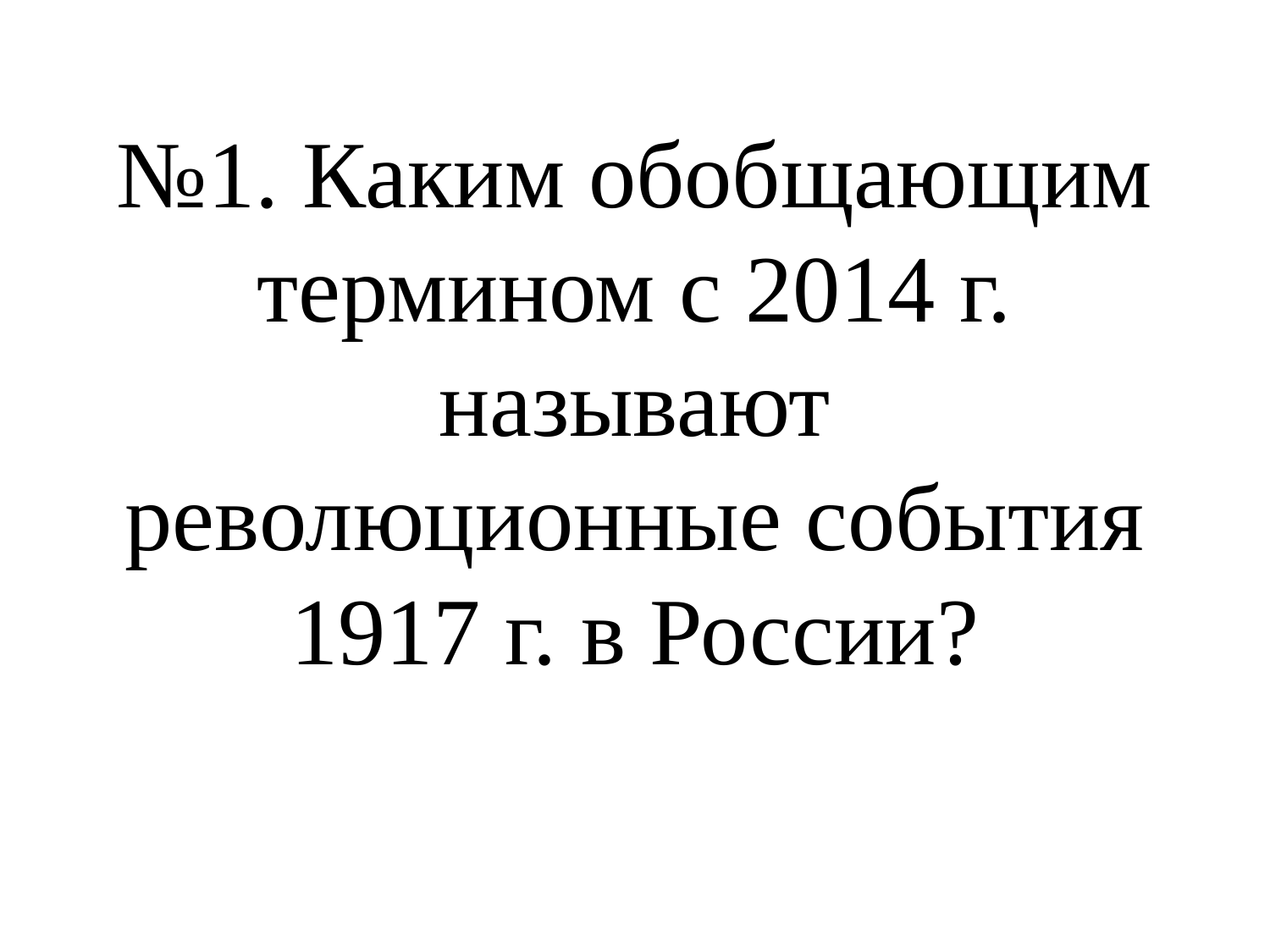

# №1. Каким обобщающим термином с 2014 г. называют революционные события 1917 г. в России?